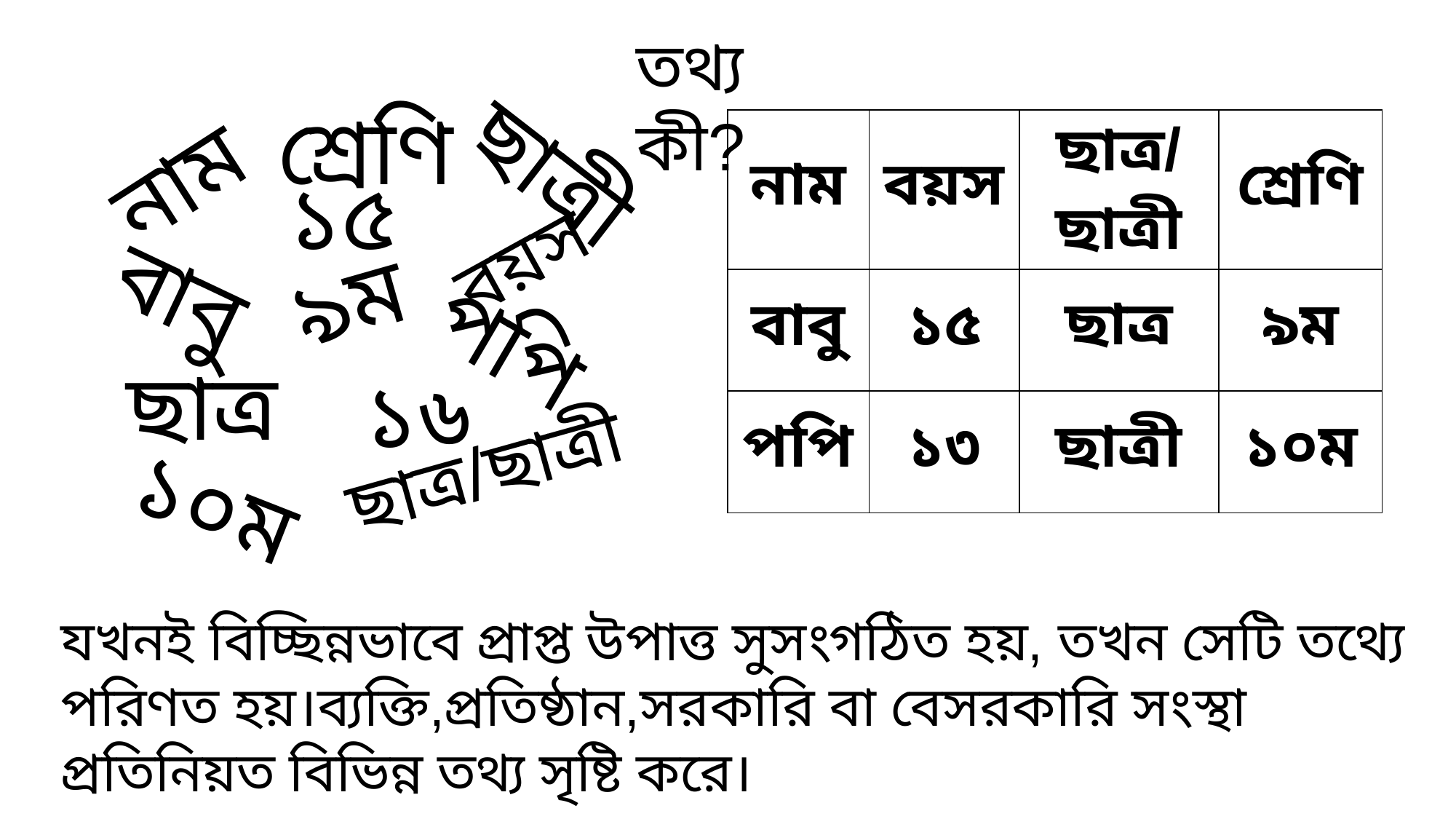

তথ্য কী?
শ্রেণি
ছাত্রী
নাম
১৫
বয়স
বাবু
৯ম
পপি
ছাত্র
ছাত্র/ছাত্রী
১০ম
| নাম | বয়স | ছাত্র/ছাত্রী | শ্রেণি |
| --- | --- | --- | --- |
| বাবু | ১৫ | ছাত্র | ৯ম |
| পপি | ১৩ | ছাত্রী | ১০ম |
১৬
যখনই বিচ্ছিন্নভাবে প্রাপ্ত উপাত্ত সুসংগঠিত হয়, তখন সেটি তথ্যে পরিণত হয়।ব্যক্তি,প্রতিষ্ঠান,সরকারি বা বেসরকারি সংস্থা প্রতিনিয়ত বিভিন্ন তথ্য সৃষ্টি করে।